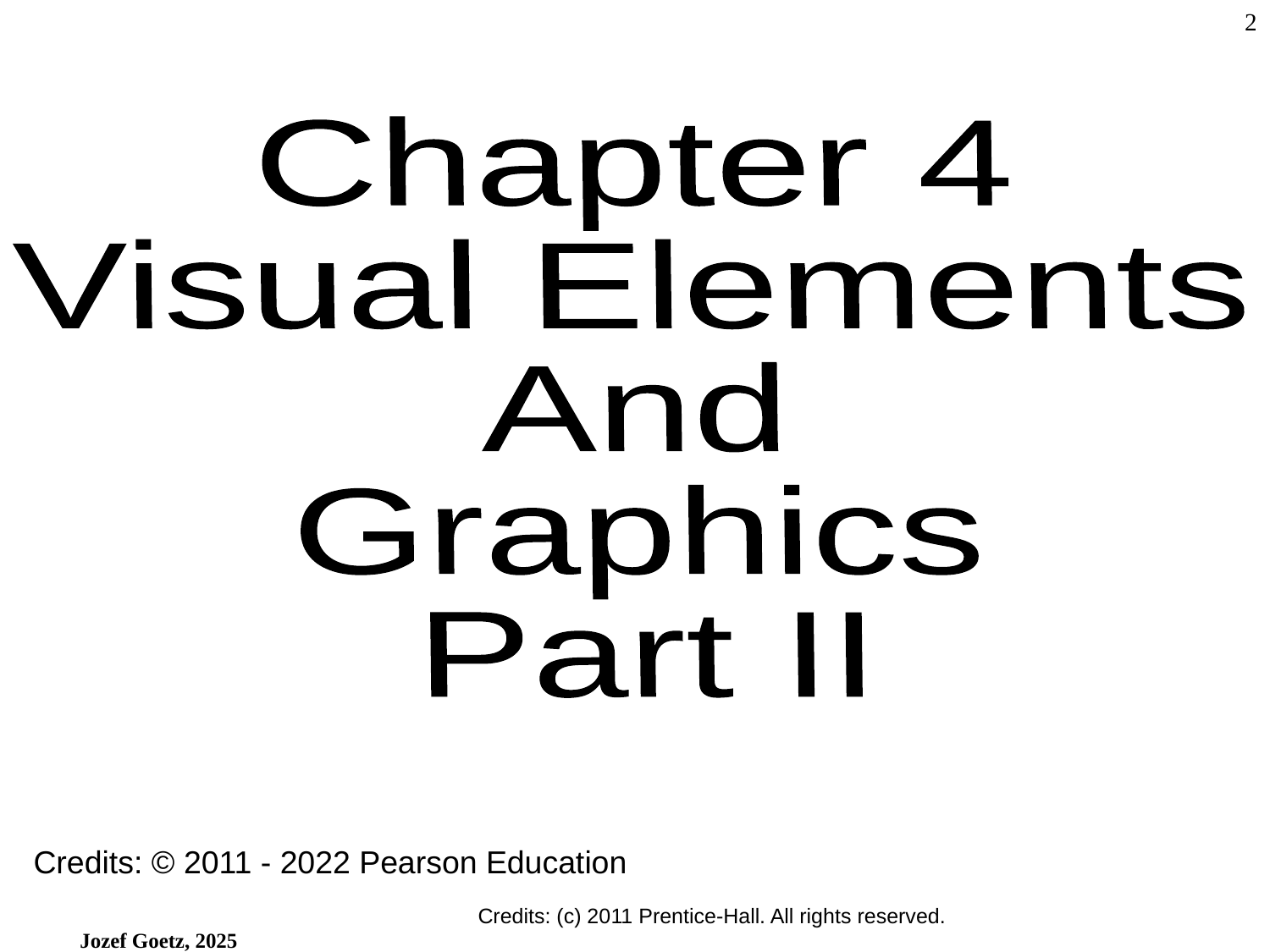

2
Chapter 4
Visual Elements
And
Graphics
Part II

Credits: © 2011 - 2022 Pearson Education
Credits: (c) 2011 Prentice-Hall. All rights reserved.